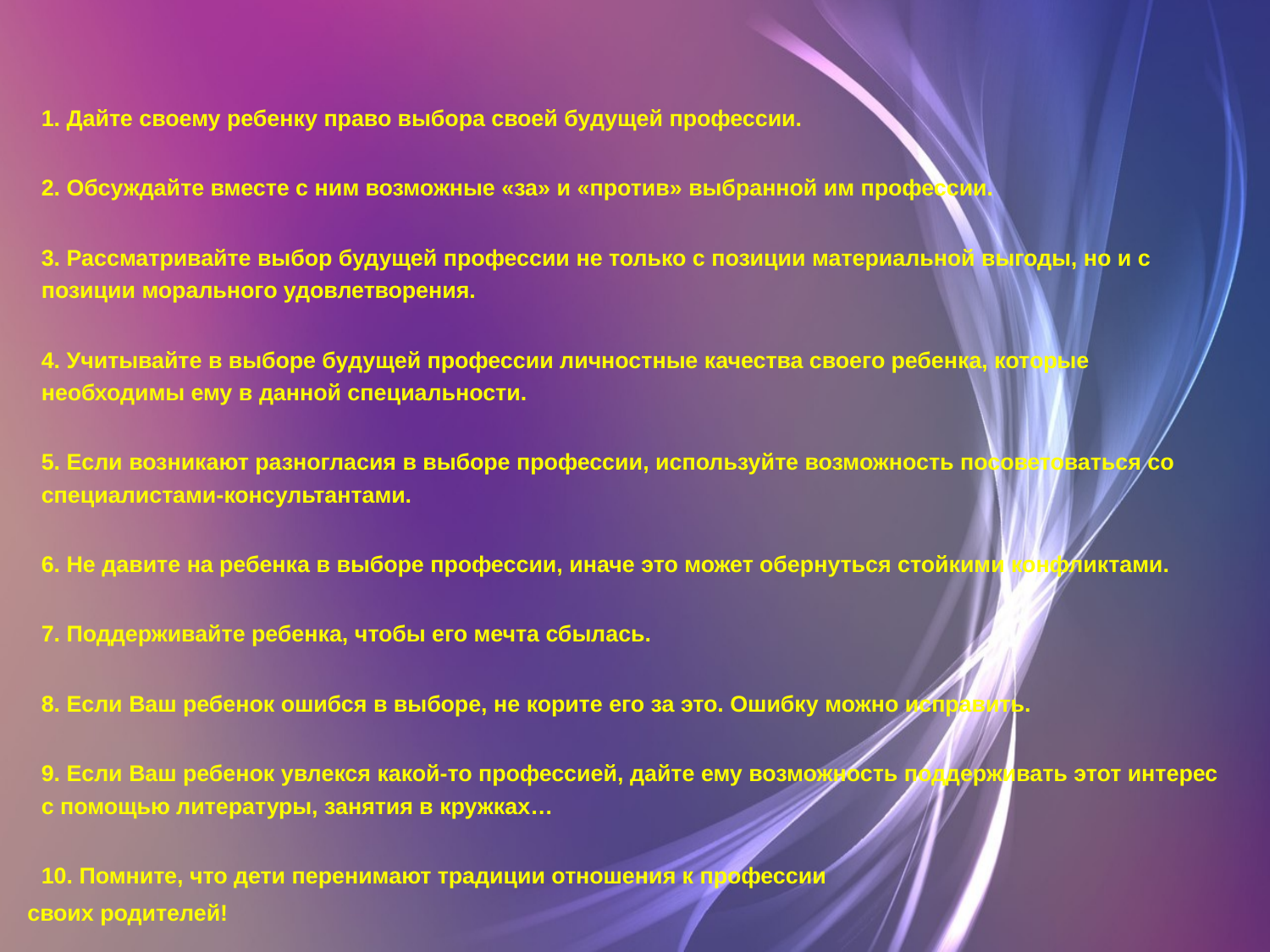

1. Дайте своему ребенку право выбора своей будущей профессии.
2. Обсуждайте вместе с ним возможные «за» и «против» выбранной им профессии.
3. Рассматривайте выбор будущей профессии не только с позиции материальной выгоды, но и с позиции морального удовлетворения.
4. Учитывайте в выборе будущей профессии личностные качества своего ребенка, которые необходимы ему в данной специальности.
5. Если возникают разногласия в выборе профессии, используйте возможность посоветоваться со специалистами-консультантами.
6. Не давите на ребенка в выборе профессии, иначе это может обернуться стойкими конфликтами.
7. Поддерживайте ребенка, чтобы его мечта сбылась.
8. Если Ваш ребенок ошибся в выборе, не корите его за это. Ошибку можно исправить.
9. Если Ваш ребенок увлекся какой-то профессией, дайте ему возможность поддерживать этот интерес с помощью литературы, занятия в кружках…
10. Помните, что дети перенимают традиции отношения к профессии
       своих родителей!

#